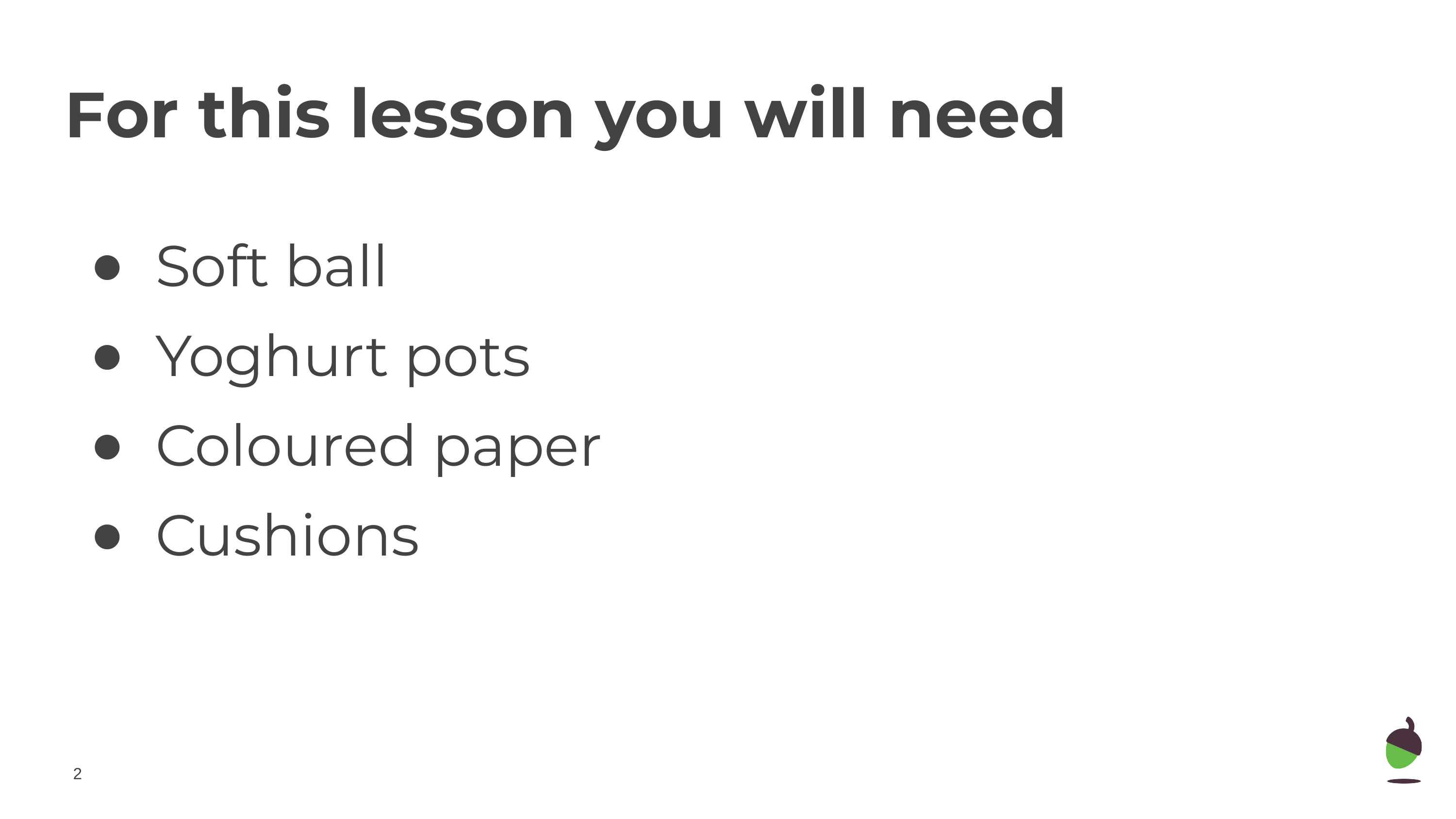

# For this lesson you will need
Soft ball
Yoghurt pots
Coloured paper
Cushions

2
2